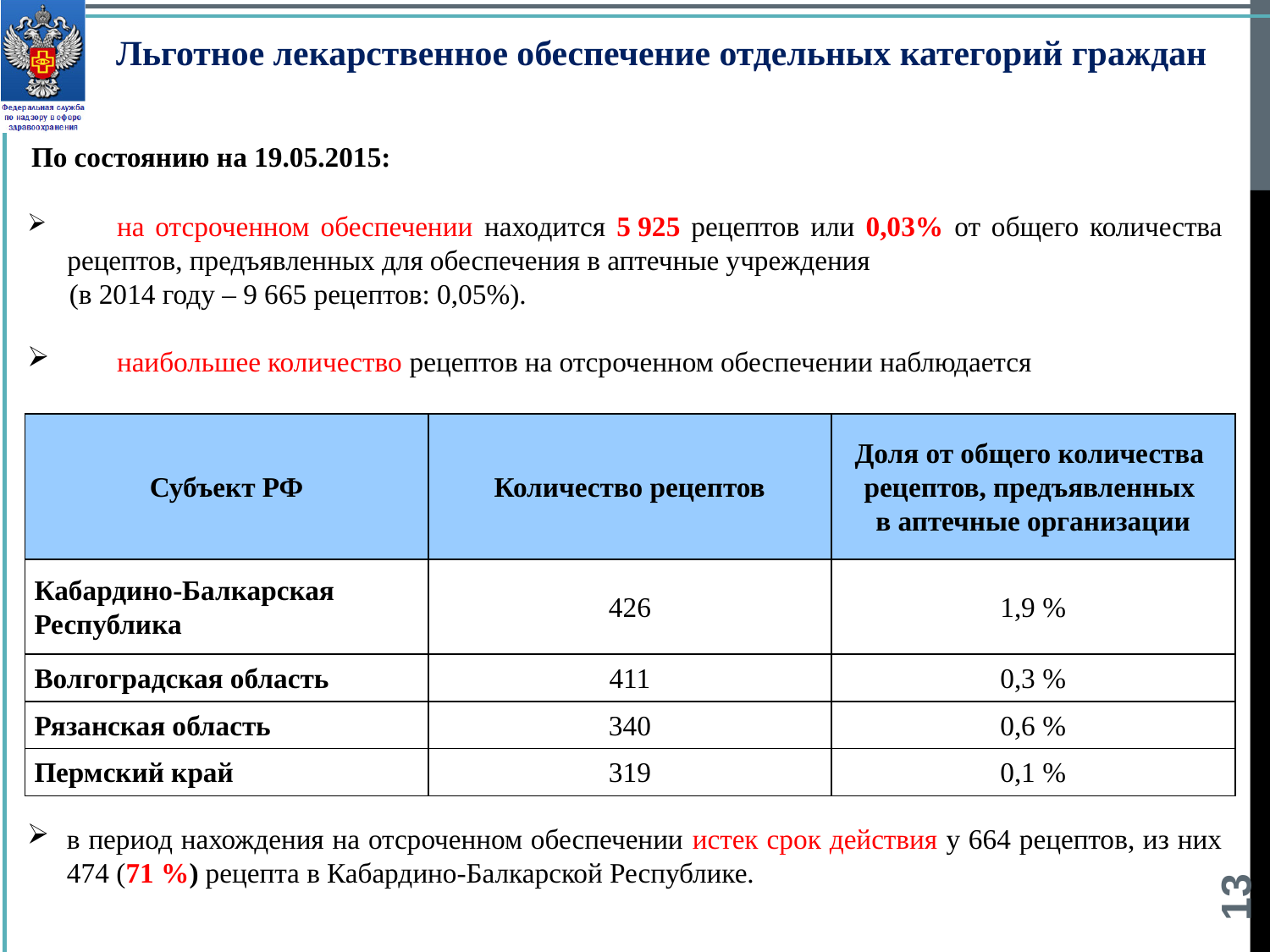

Льготное лекарственное обеспечение отдельных категорий граждан
По состоянию на 19.05.2015:
	на отсроченном обеспечении находится 5 925 рецептов или 0,03% от общего количества рецептов, предъявленных для обеспечения в аптечные учреждения
      (в 2014 году – 9 665 рецептов: 0,05%).

	наибольшее количество рецептов на отсроченном обеспечении наблюдается

| Субъект РФ | Количество рецептов | Доля от общего количества рецептов, предъявленных в аптечные организации |
| --- | --- | --- |
| Кабардино-Балкарская Республика | 426 | 1,9 % |
| Волгоградская область | 411 | 0,3 % |
| Рязанская область | 340 | 0,6 % |
| Пермский край | 319 | 0,1 % |
в период нахождения на отсроченном обеспечении истек срок действия у 664 рецептов, из них 474 (71 %) рецепта в Кабардино-Балкарской Республике.
13